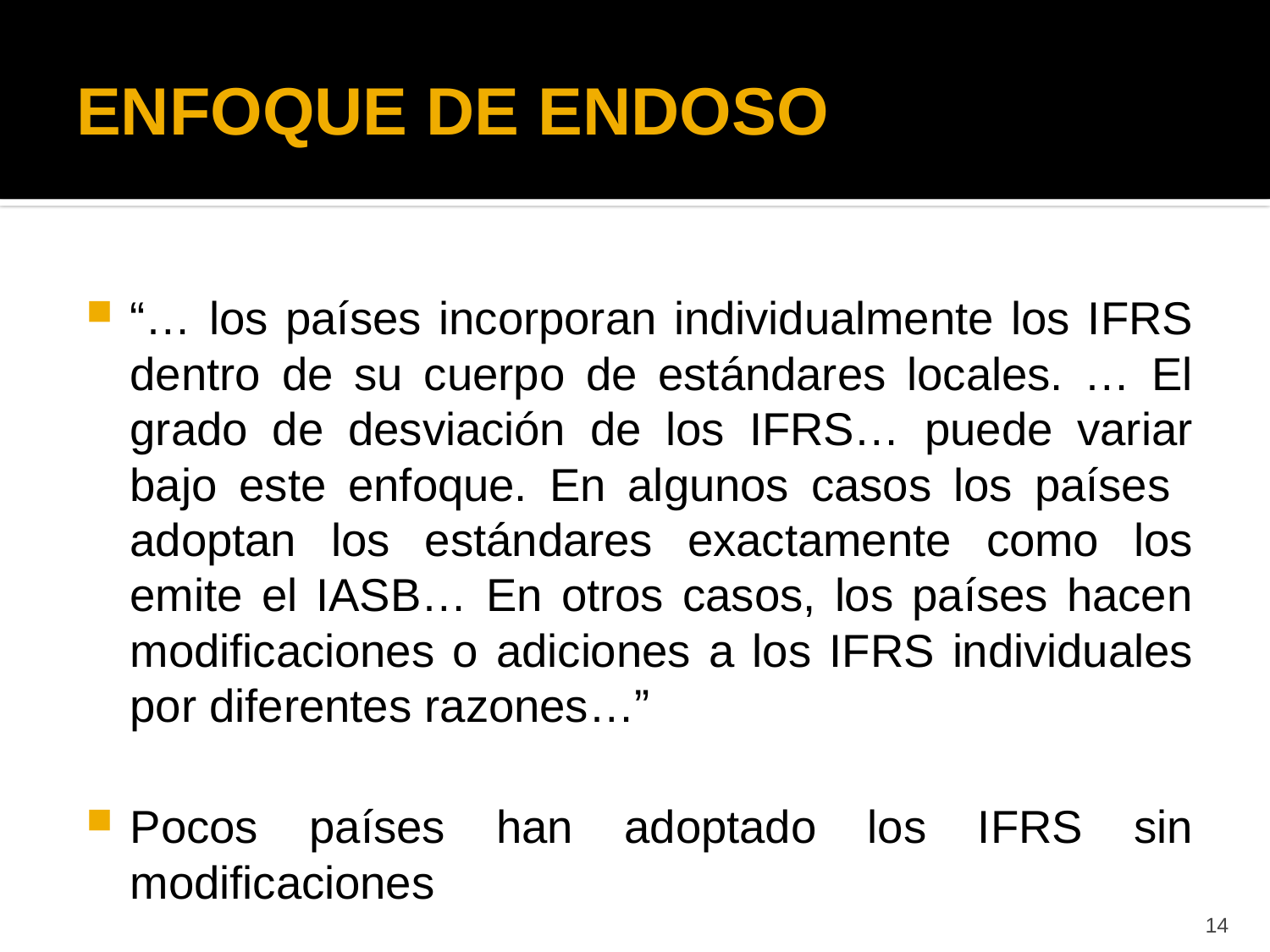

# ENFOQUE DE ENDOSO
“… los países incorporan individualmente los IFRS dentro de su cuerpo de estándares locales. … El grado de desviación de los IFRS… puede variar bajo este enfoque. En algunos casos los países  adoptan los estándares exactamente como los emite el IASB… En otros casos, los países hacen modificaciones o adiciones a los IFRS individuales por diferentes razones…”

Pocos países han adoptado los IFRS sin modificaciones
14